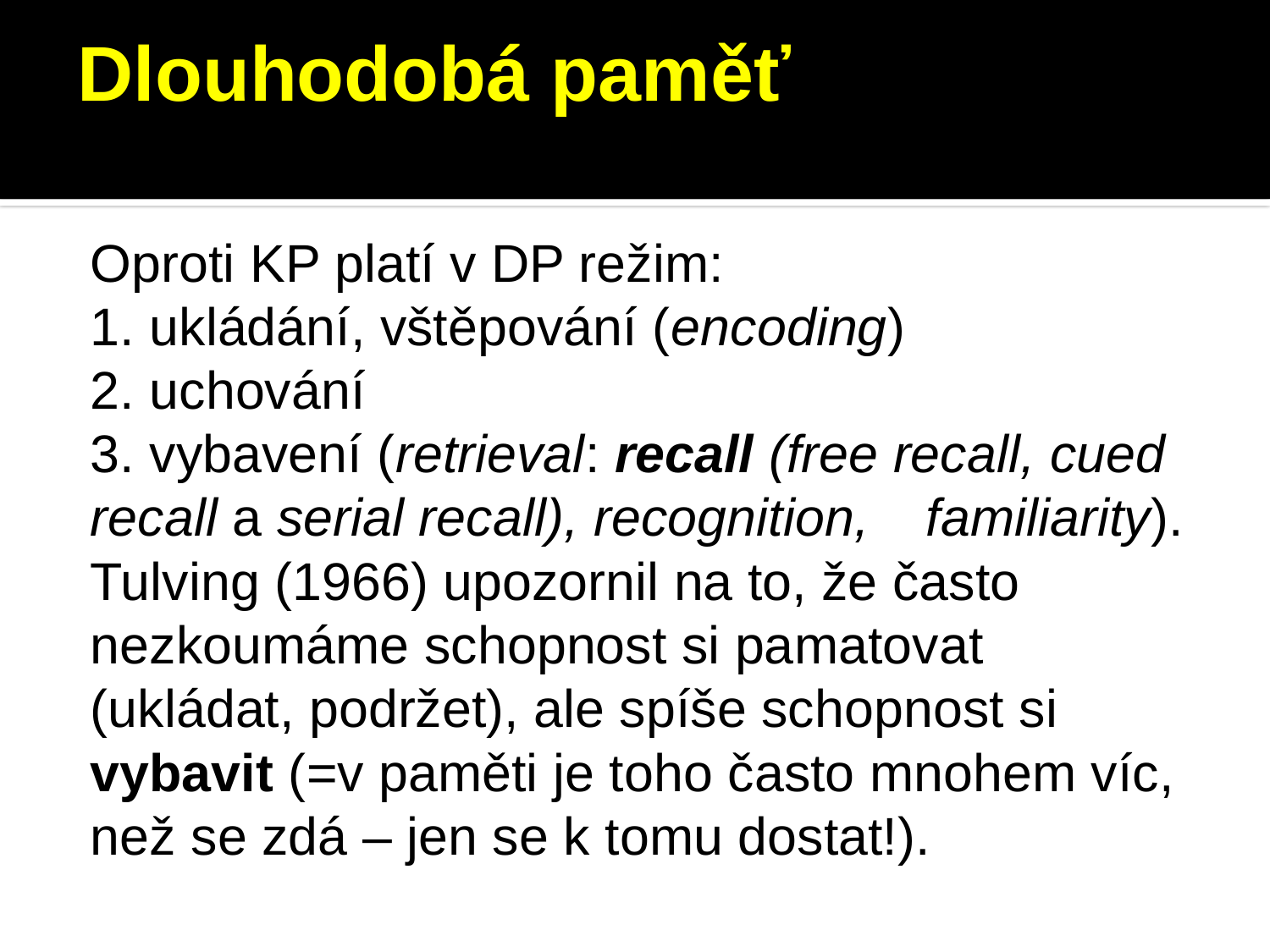

# Dlouhodobá paměť
Oproti KP platí v DP režim:
1. ukládání, vštěpování (encoding)
2. uchování
3. vybavení (retrieval: recall (free recall, cued recall a serial recall), recognition, 				familiarity).
Tulving (1966) upozornil na to, že často nezkoumáme schopnost si pamatovat (ukládat, podržet), ale spíše schopnost si vybavit (=v paměti je toho často mnohem víc, než se zdá – jen se k tomu dostat!).